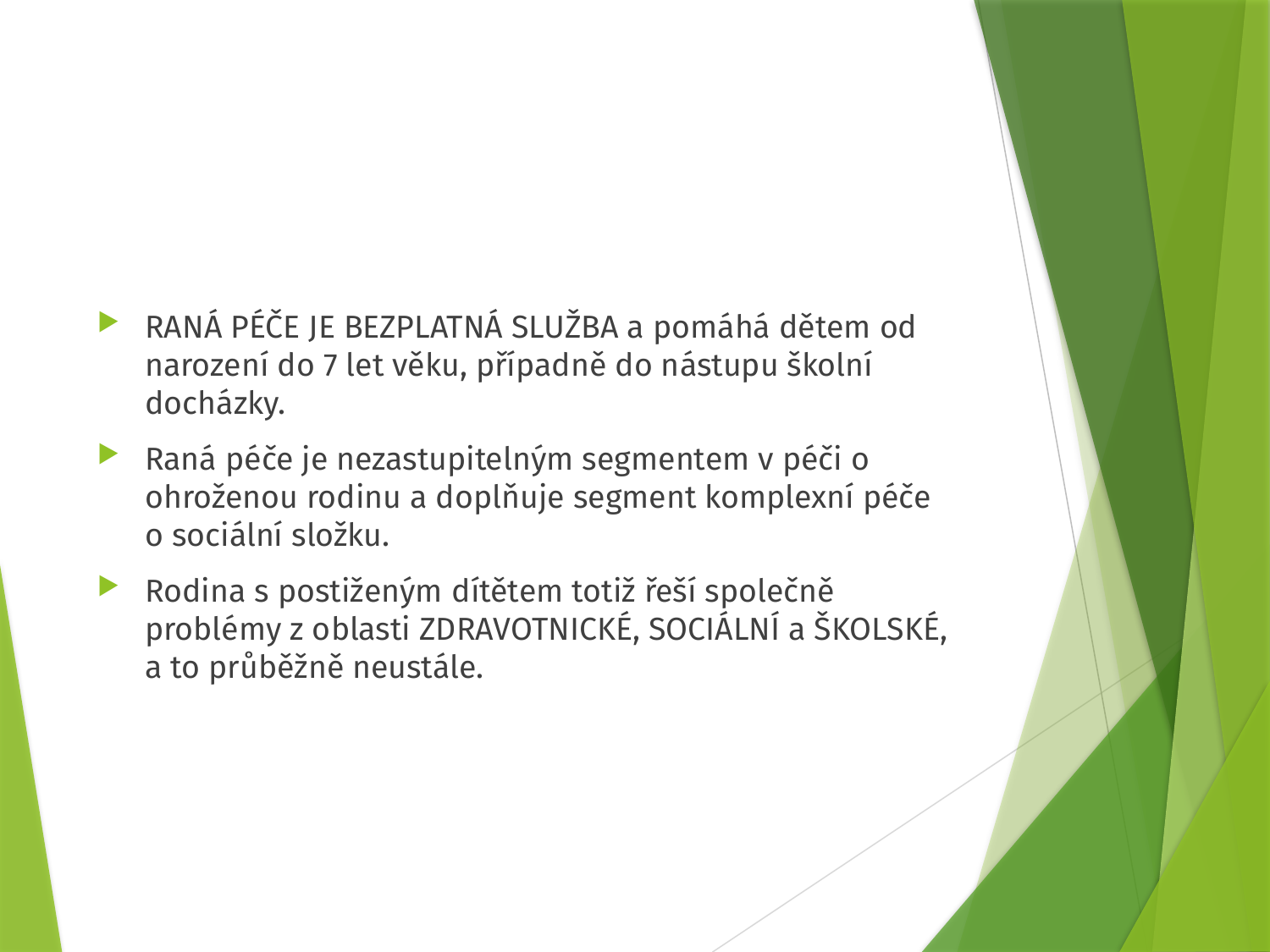

#
RANÁ PÉČE JE BEZPLATNÁ SLUŽBA a pomáhá dětem od narození do 7 let věku, případně do nástupu školní docházky.
Raná péče je nezastupitelným segmentem v péči o ohroženou rodinu a doplňuje segment komplexní péče o sociální složku.
Rodina s postiženým dítětem totiž řeší společně problémy z oblasti ZDRAVOTNICKÉ, SOCIÁLNÍ a ŠKOLSKÉ, a to průběžně neustále.